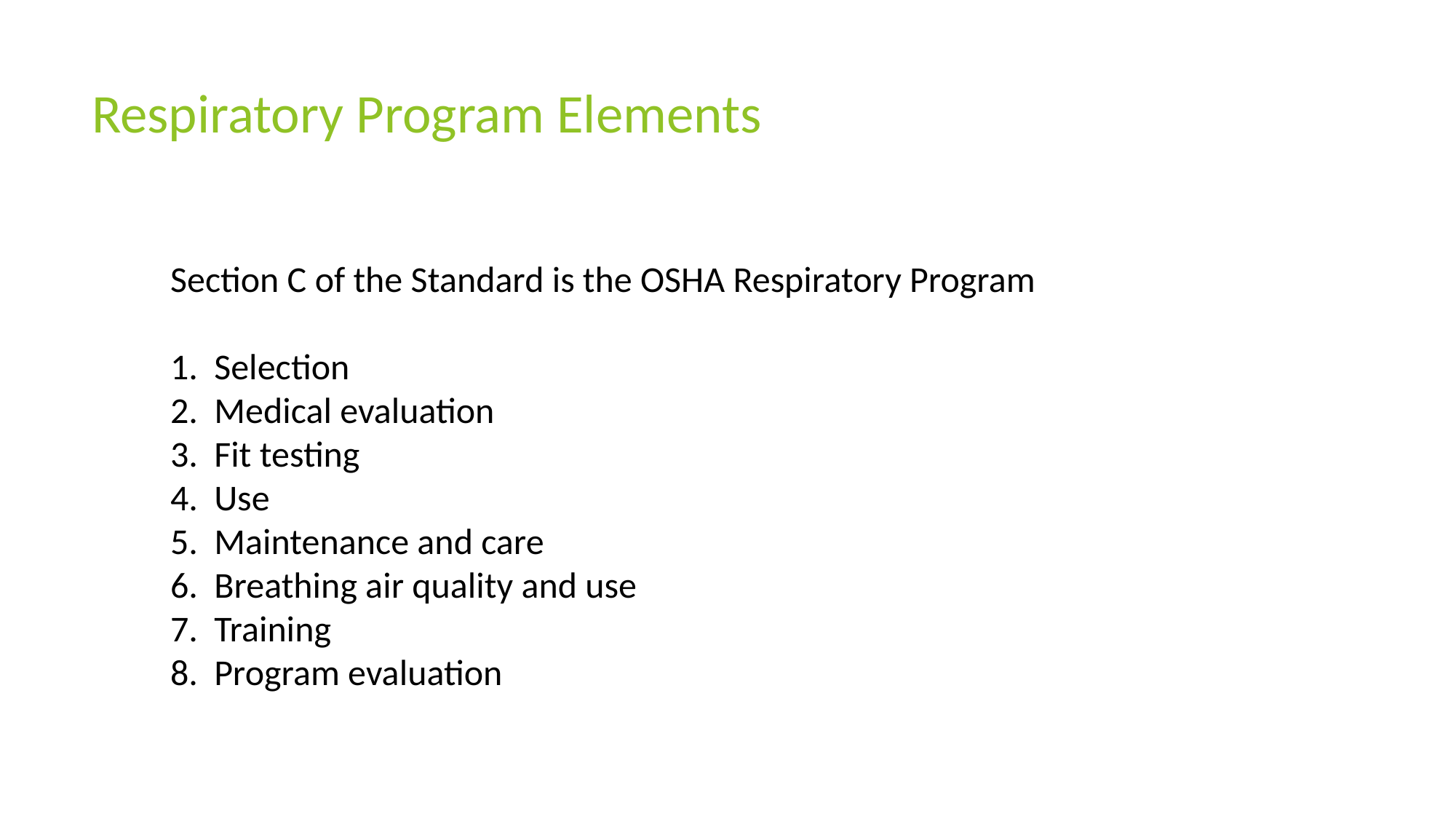

# Respiratory Program Elements
Section C of the Standard is the OSHA Respiratory Program

1.  Selection
2.  Medical evaluation
3.  Fit testing
4.  Use
5.  Maintenance and care
6.  Breathing air quality and use
7.  Training
8.  Program evaluation